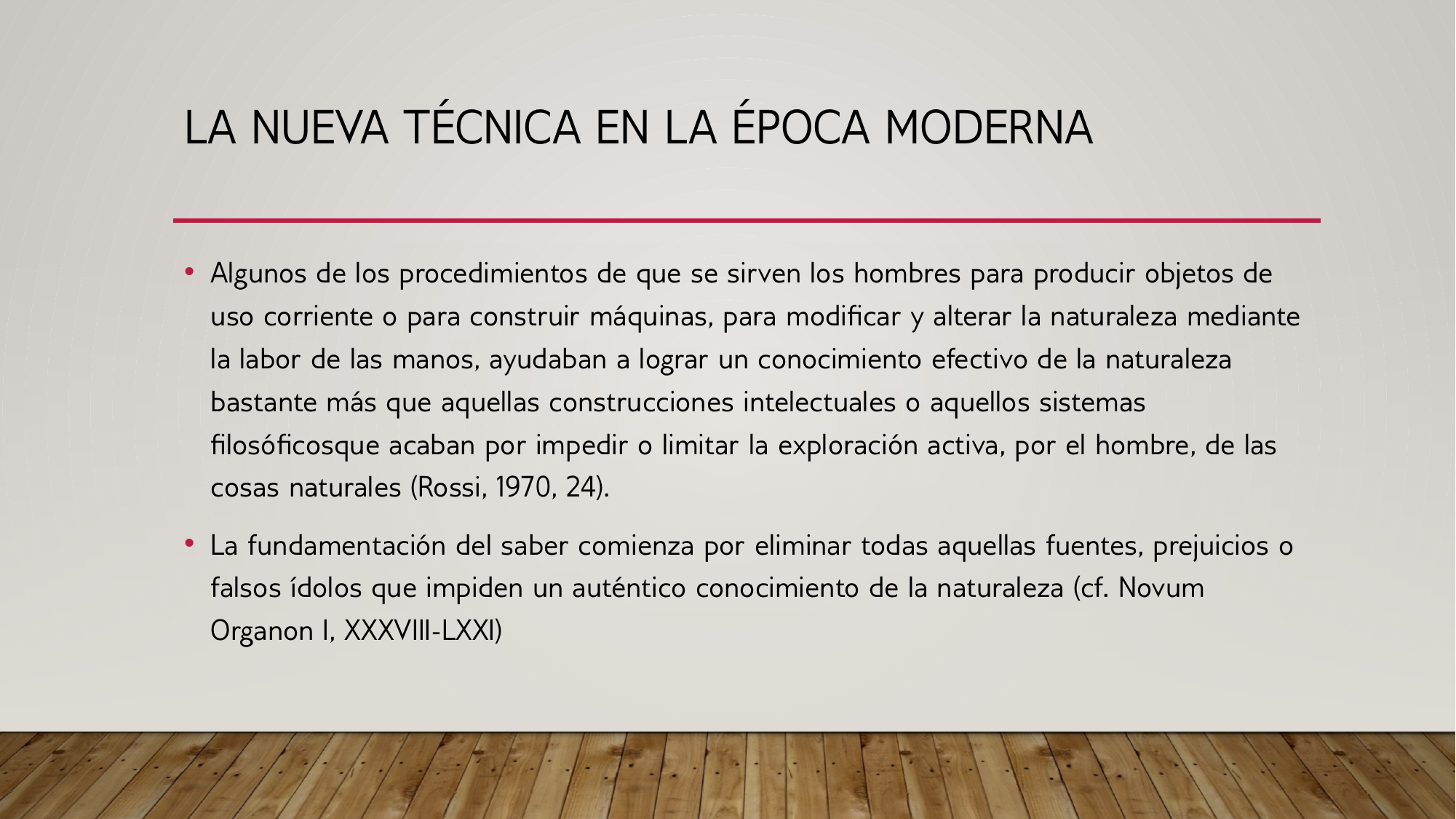

# LA NUEVA TÉCNICA EN LA ÉPOCA MODERNA
Algunos de los procedimientos de que se sirven los hombres para producir objetos de uso corriente o para construir máquinas, para modiﬁcar y alterar la naturaleza mediante la labor de las manos, ayudaban a lograr un conocimiento efectivo de la naturaleza bastante más que aquellas construcciones intelectuales o aquellos sistemas ﬁlosóﬁcosque acaban por impedir o limitar la exploración activa, por el hombre, de las cosas naturales (Rossi, 1970, 24).
La fundamentación del saber comienza por eliminar todas aquellas fuentes, prejuicios o falsos ídolos que impiden un auténtico conocimiento de la naturaleza (cf. Novum Organon I, XXXVIII-LXXI)